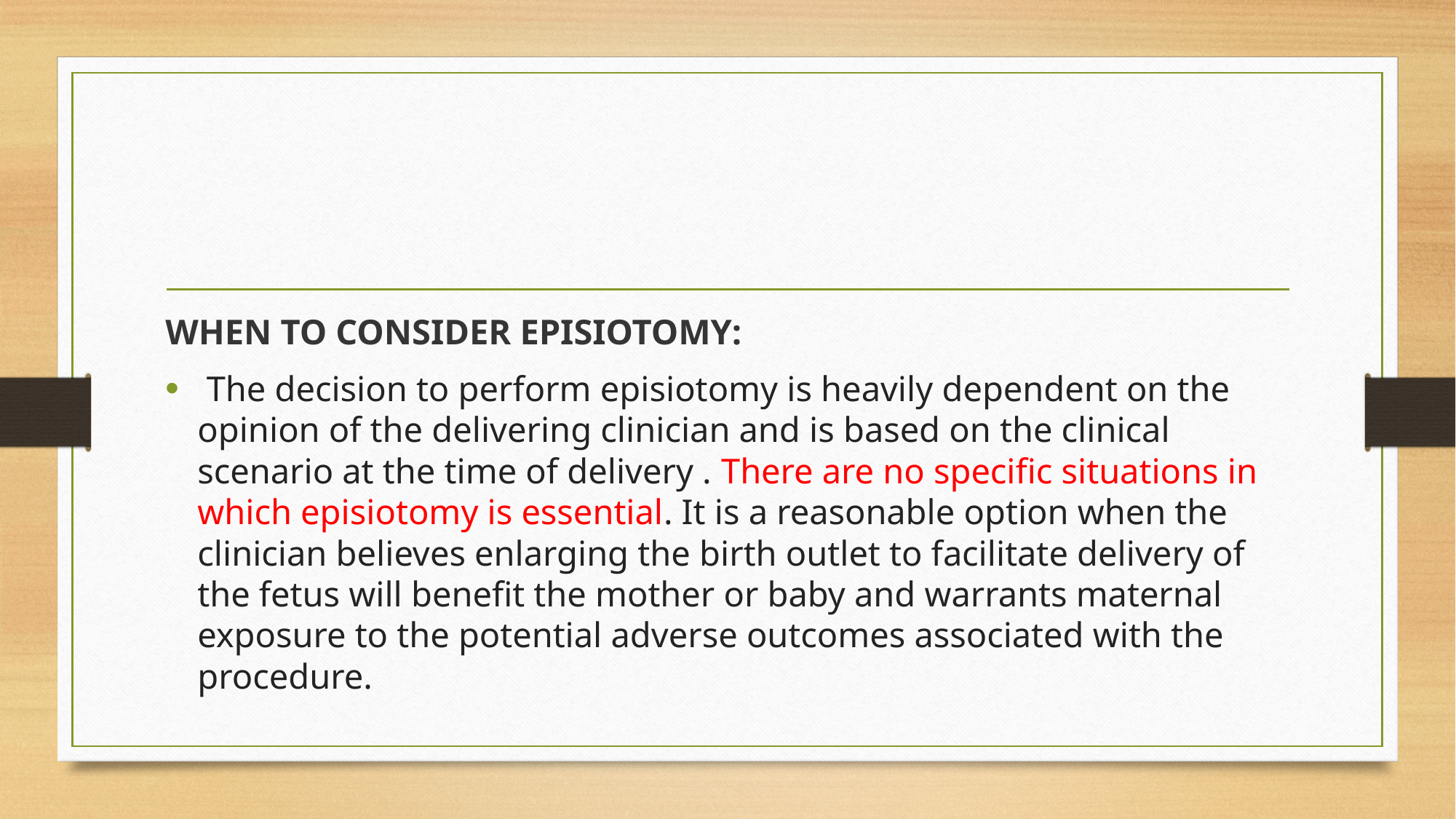

#
WHEN TO CONSIDER EPISIOTOMY:
 The decision to perform episiotomy is heavily dependent on the opinion of the delivering clinician and is based on the clinical scenario at the time of delivery . There are no specific situations in which episiotomy is essential. It is a reasonable option when the clinician believes enlarging the birth outlet to facilitate delivery of the fetus will benefit the mother or baby and warrants maternal exposure to the potential adverse outcomes associated with the procedure.